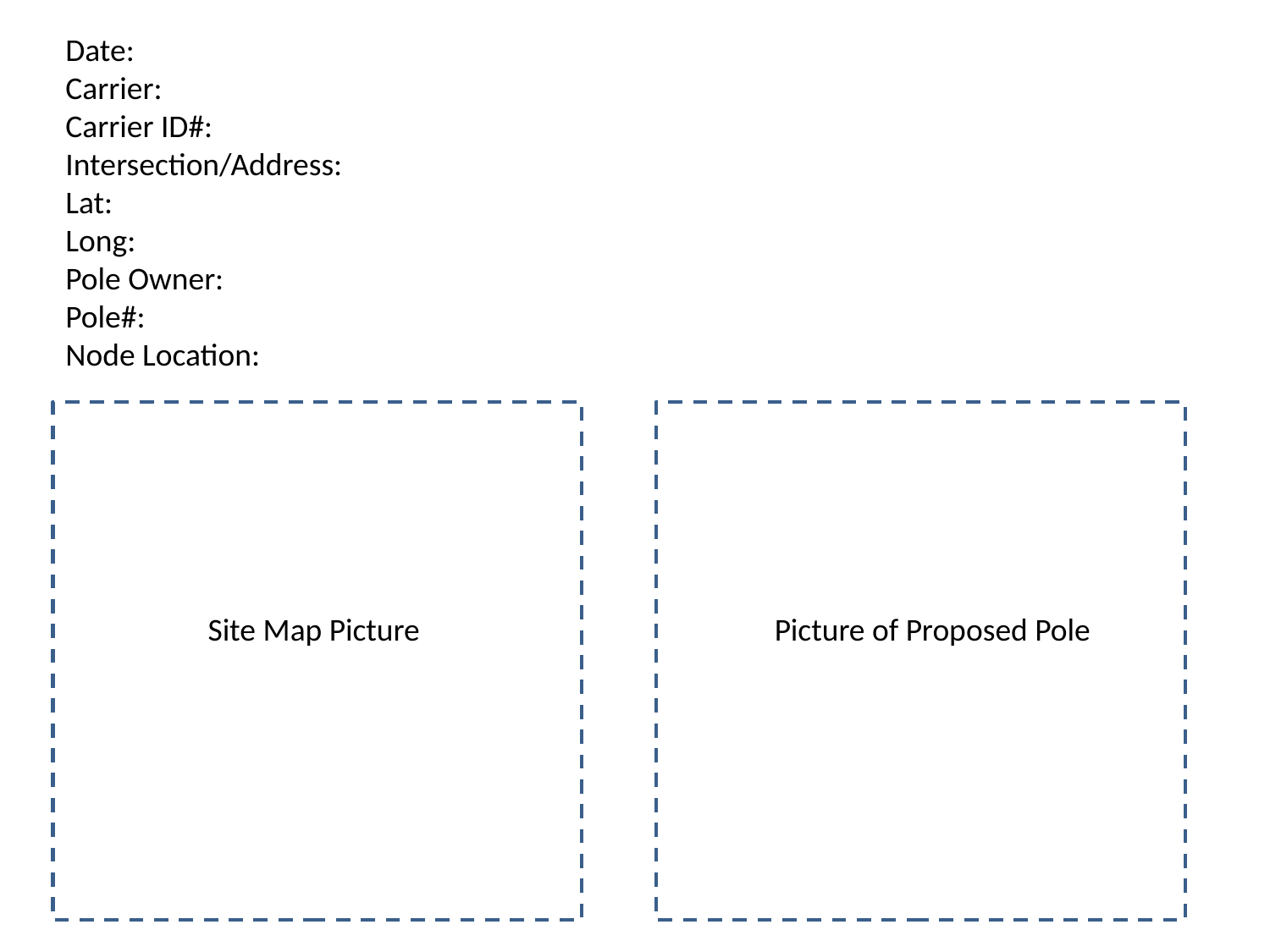

# Date: Carrier: Carrier ID#: Intersection/Address: Lat: Long: Pole Owner: Pole#: Node Location:

Picture of Proposed Pole

           Site Map Picture